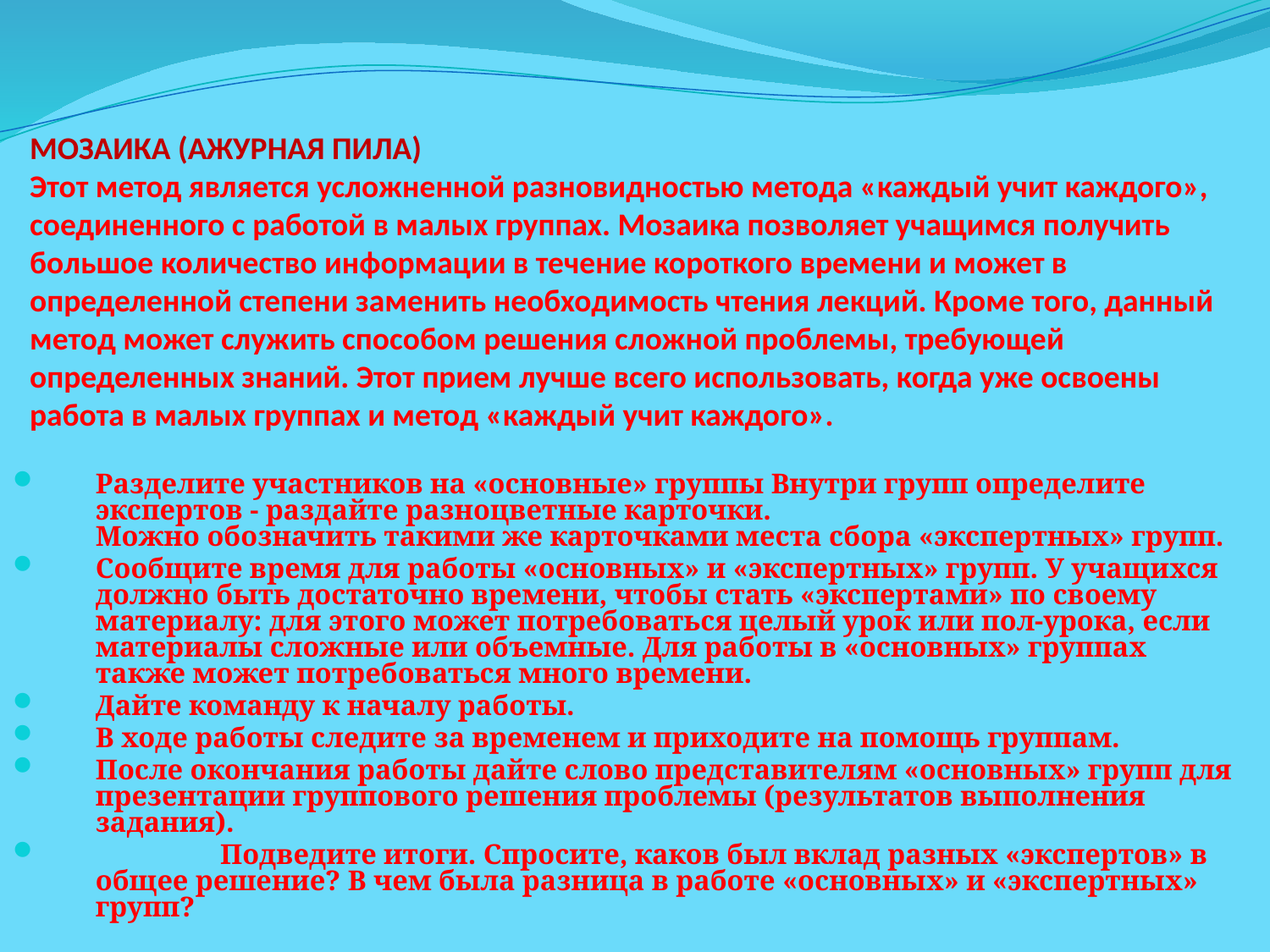

# МОЗАИКА (АЖУРНАЯ ПИЛА) Этот метод является усложненной разновидностью метода «каждый учит каждого», соединенного с работой в малых группах. Мозаика позволяет учащимся получить большое количество информации в течение короткого времени и может в определенной степени заменить необходимость чтения лекций. Кроме того, данный метод может служить способом решения сложной проблемы, требующей определенных знаний. Этот прием лучше всего использовать, когда уже освоены работа в малых группах и метод «каждый учит каждого».
Разделите участников на «основные» группы Внутри групп определите экспертов - раздайте разноцветные карточки.
Можно обозначить такими же карточками места сбора «экспертных» групп.
Сообщите время для работы «основных» и «экспертных» групп. У учащихся должно быть достаточно времени, чтобы стать «экспертами» по своему материалу: для этого может потребоваться целый урок или пол-урока, если материалы сложные или объемные. Для работы в «основных» группах также может потребоваться много времени.
Дайте команду к началу работы.
В ходе работы следите за временем и приходите на помощь группам.
После окончания работы дайте слово представителям «основных» групп для презентации группового решения проблемы (результатов выполнения задания).
	Подведите итоги. Спросите, каков был вклад разных «экспертов» в общее решение? В чем была разница в работе «основных» и «экспертных» групп?